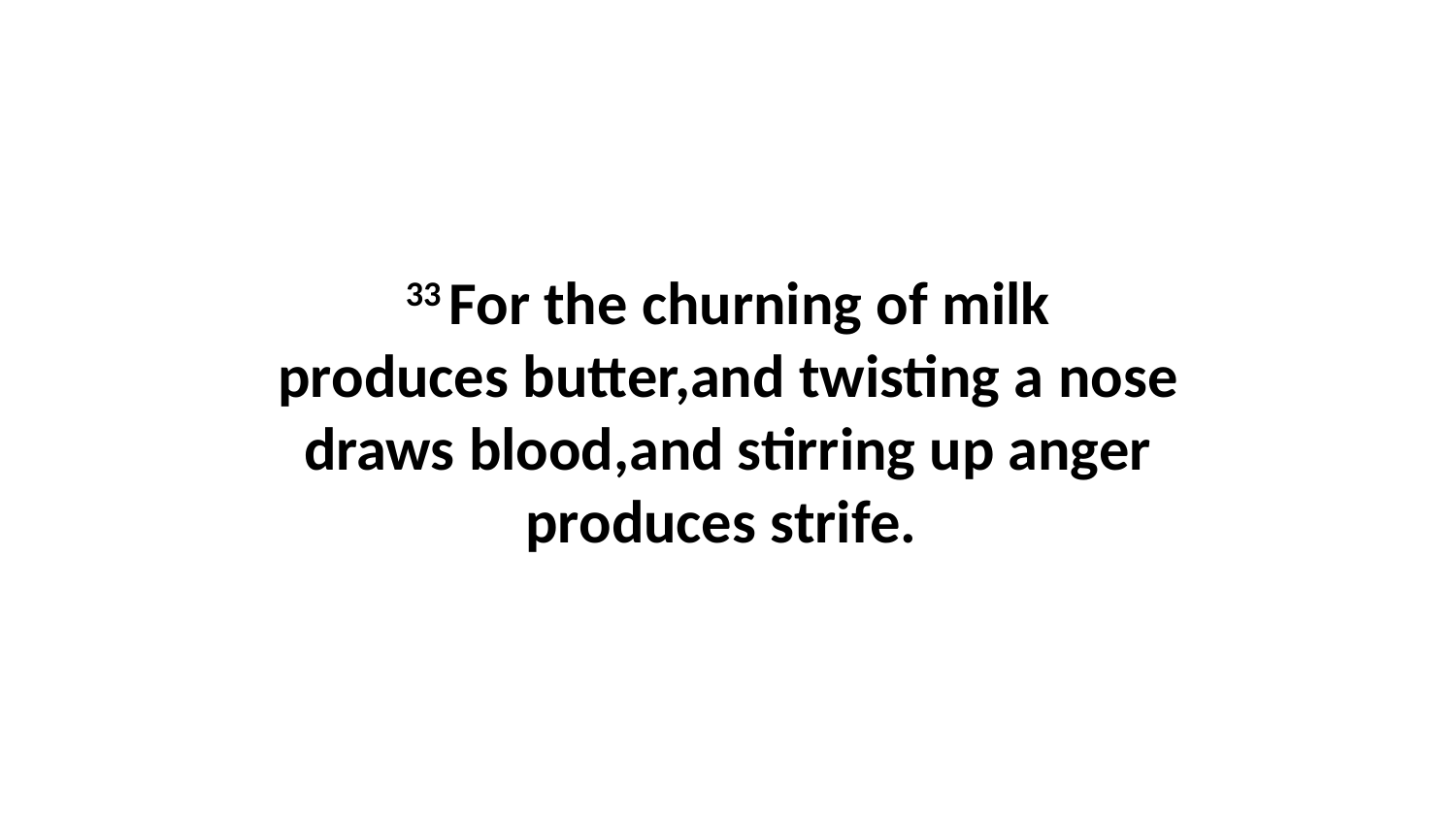

33 For the churning of milk produces butter,and twisting a nose draws blood,and stirring up anger produces strife.